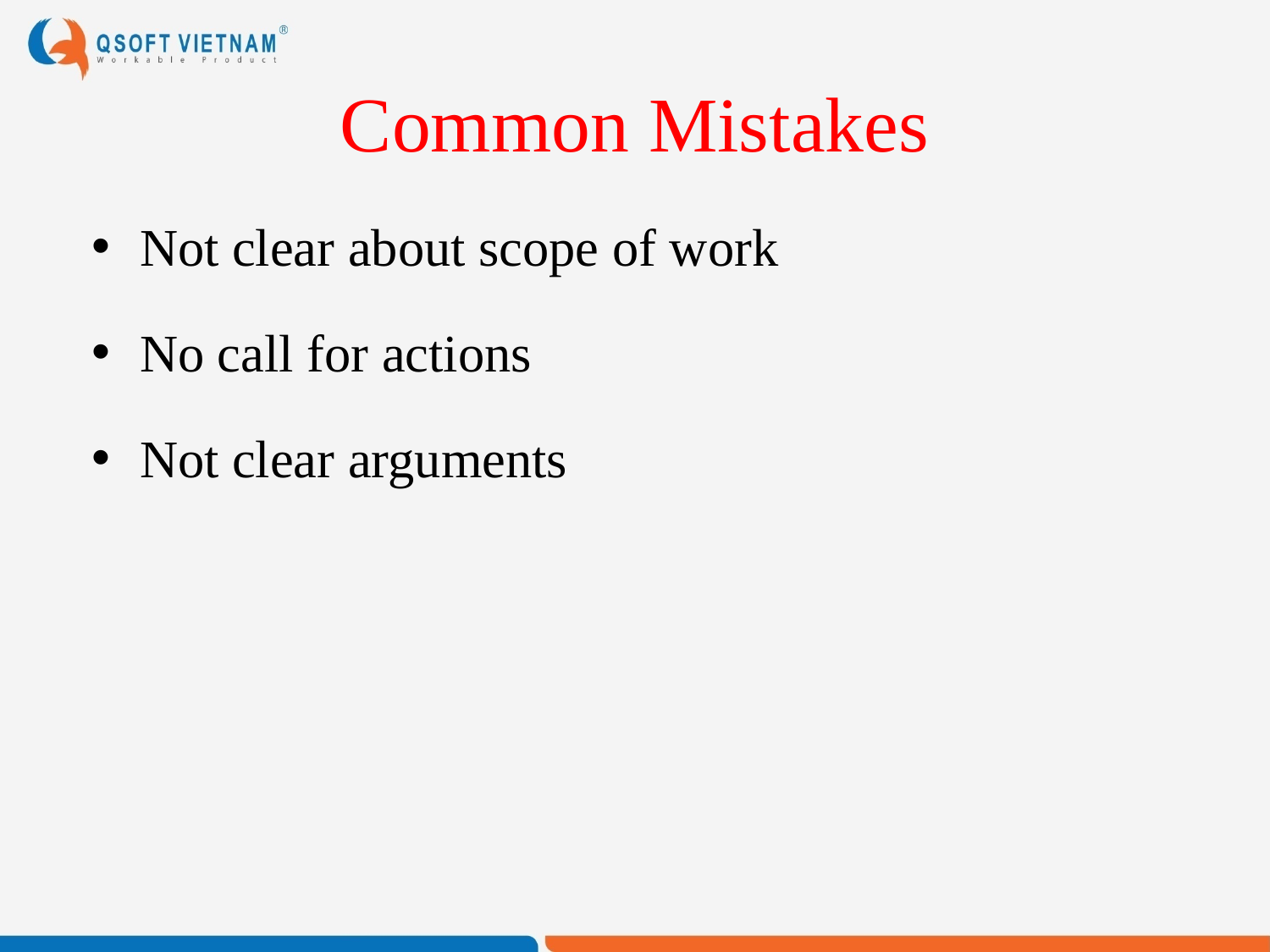

# Common Mistakes
Not clear about scope of work
No call for actions
Not clear arguments